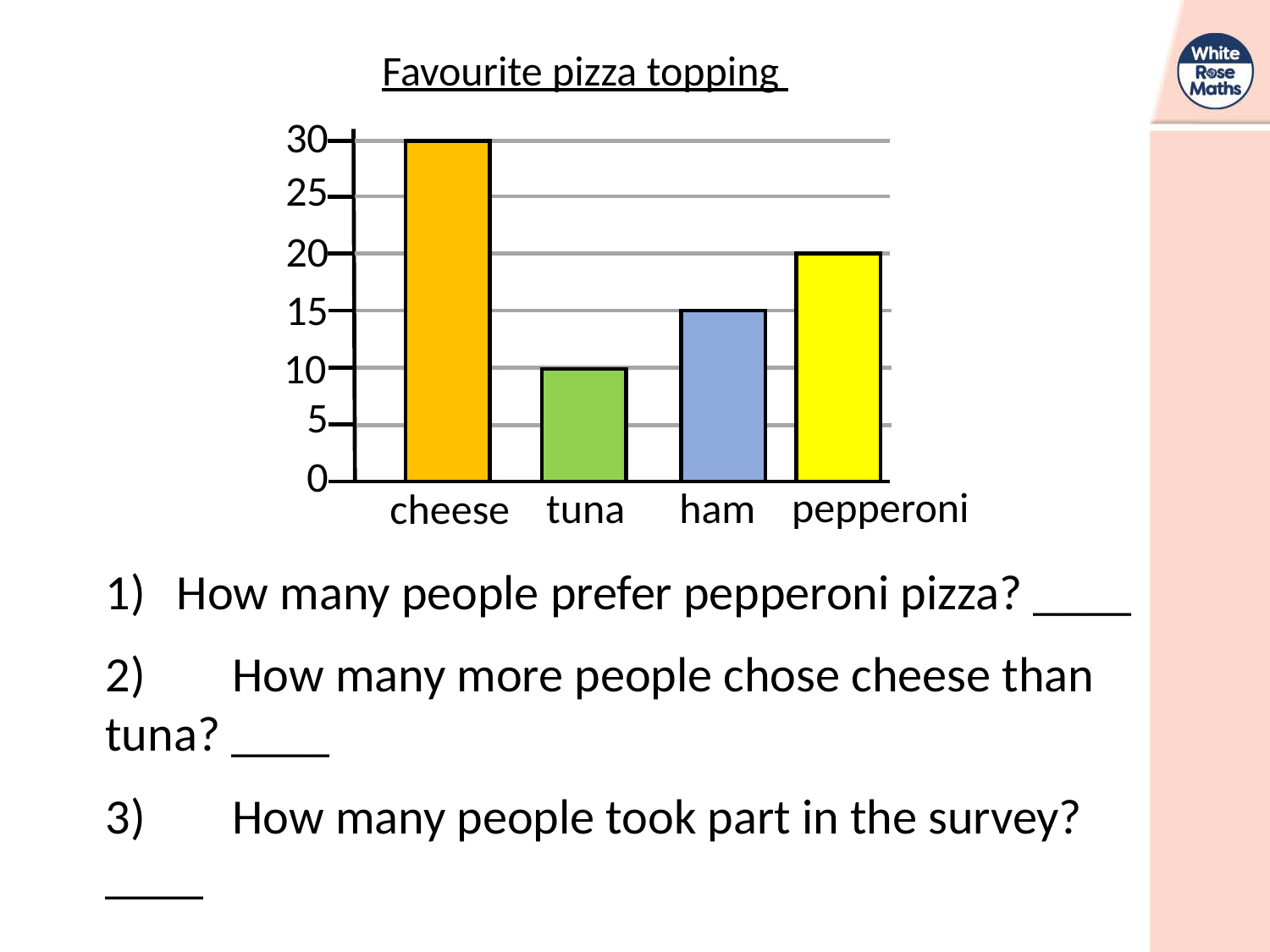

Favourite pizza topping

How many people prefer pepperoni pizza? ____

2)	How many more people chose cheese than 	tuna? ____

3)	How many people took part in the survey? ____

30

25
20

15

10

5
0
pepperoni
tuna
ham
cheese